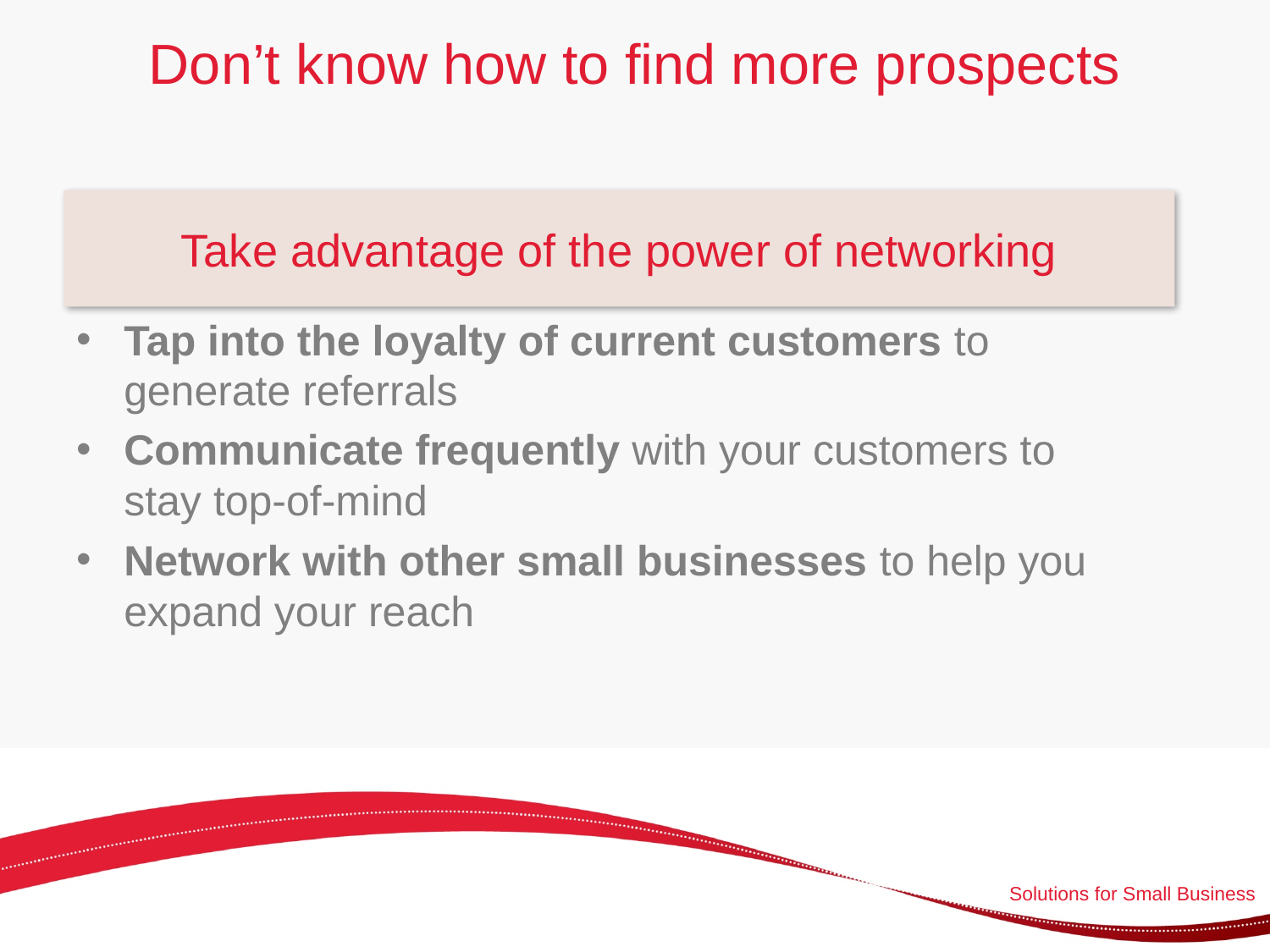

# Don’t know how to find more prospects
Take advantage of the power of networking
Tap into the loyalty of current customers to generate referrals
Communicate frequently with your customers to stay top-of-mind
Network with other small businesses to help you expand your reach